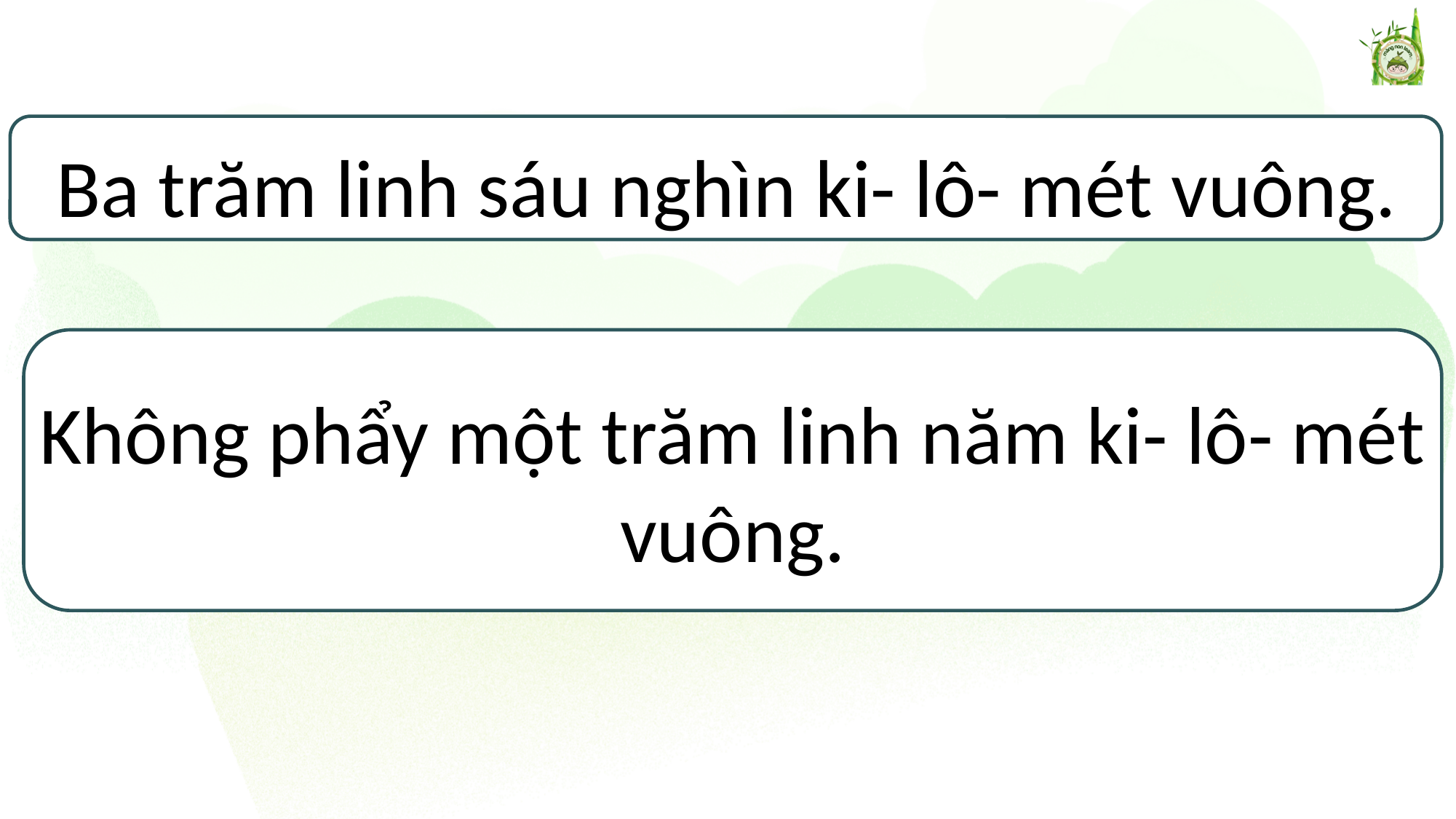

Ba trăm linh sáu nghìn ki- lô- mét vuông.

Không phẩy một trăm linh năm ki- lô- mét vuông.